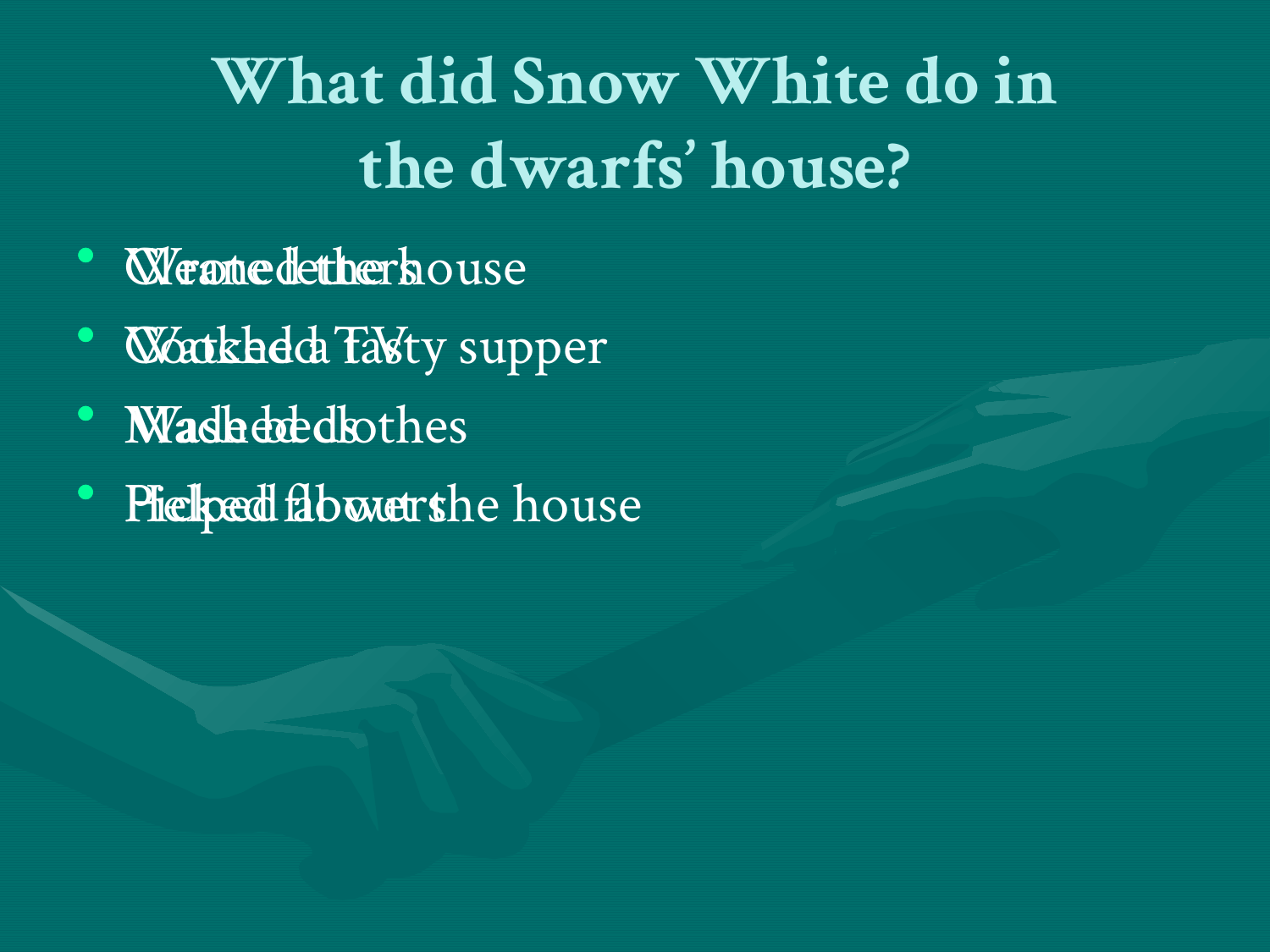

# What did Snow White do in the dwarfs’ house?
Cleaned the house
Watched TV
Washed clothes
Helped about the house
Wrote letters
Cooked a tasty supper
Made beds
Picked flowers